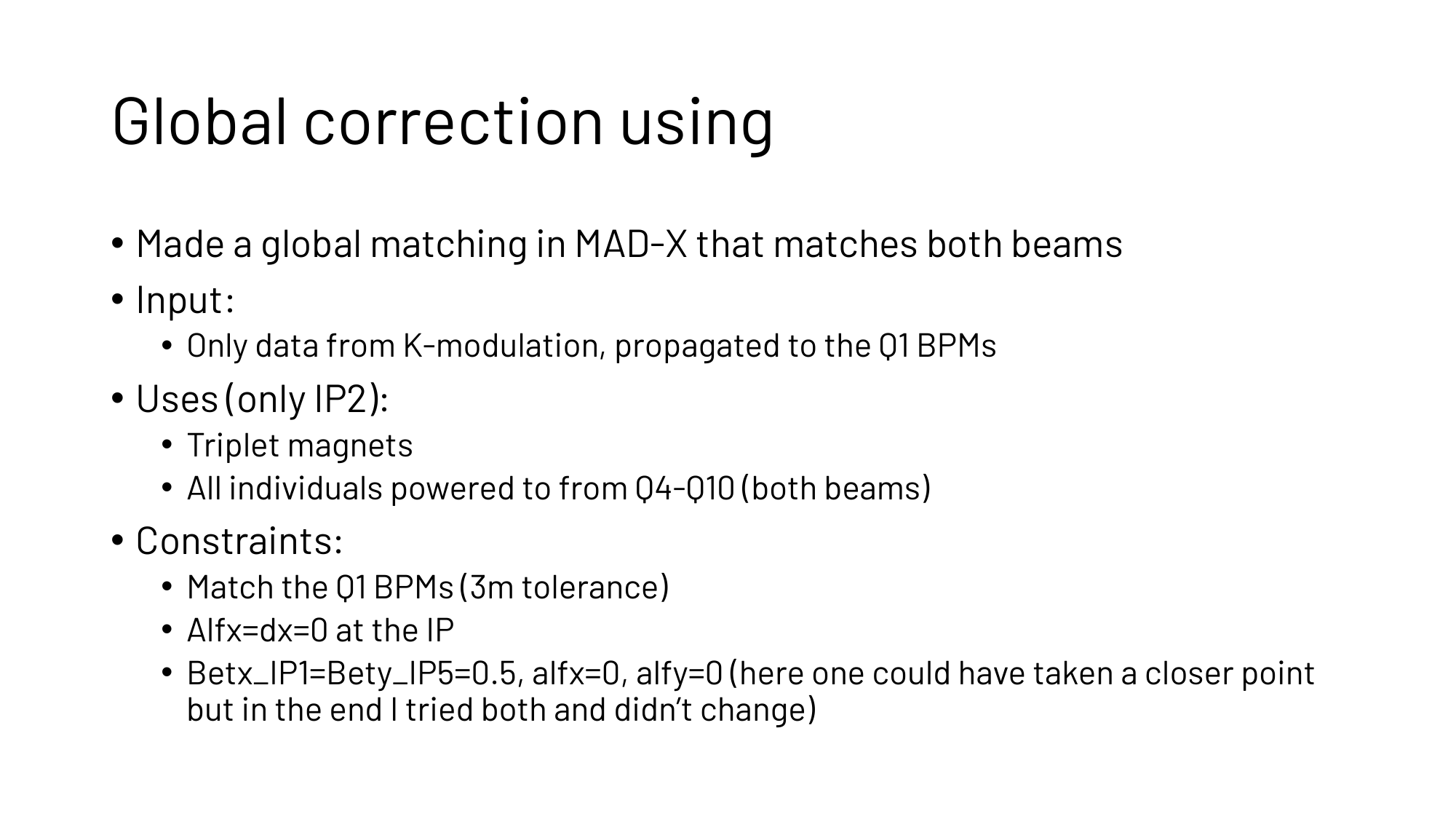

# Global correction using
Made a global matching in MAD-X that matches both beams
Input:
Only data from K-modulation, propagated to the Q1 BPMs
Uses (only IP2):
Triplet magnets
All individuals powered to from Q4-Q10 (both beams)
Constraints:
Match the Q1 BPMs (3m tolerance)
Alfx=dx=0 at the IP
Betx_IP1=Bety_IP5=0.5, alfx=0, alfy=0 (here one could have taken a closer point but in the end I tried both and didn’t change)